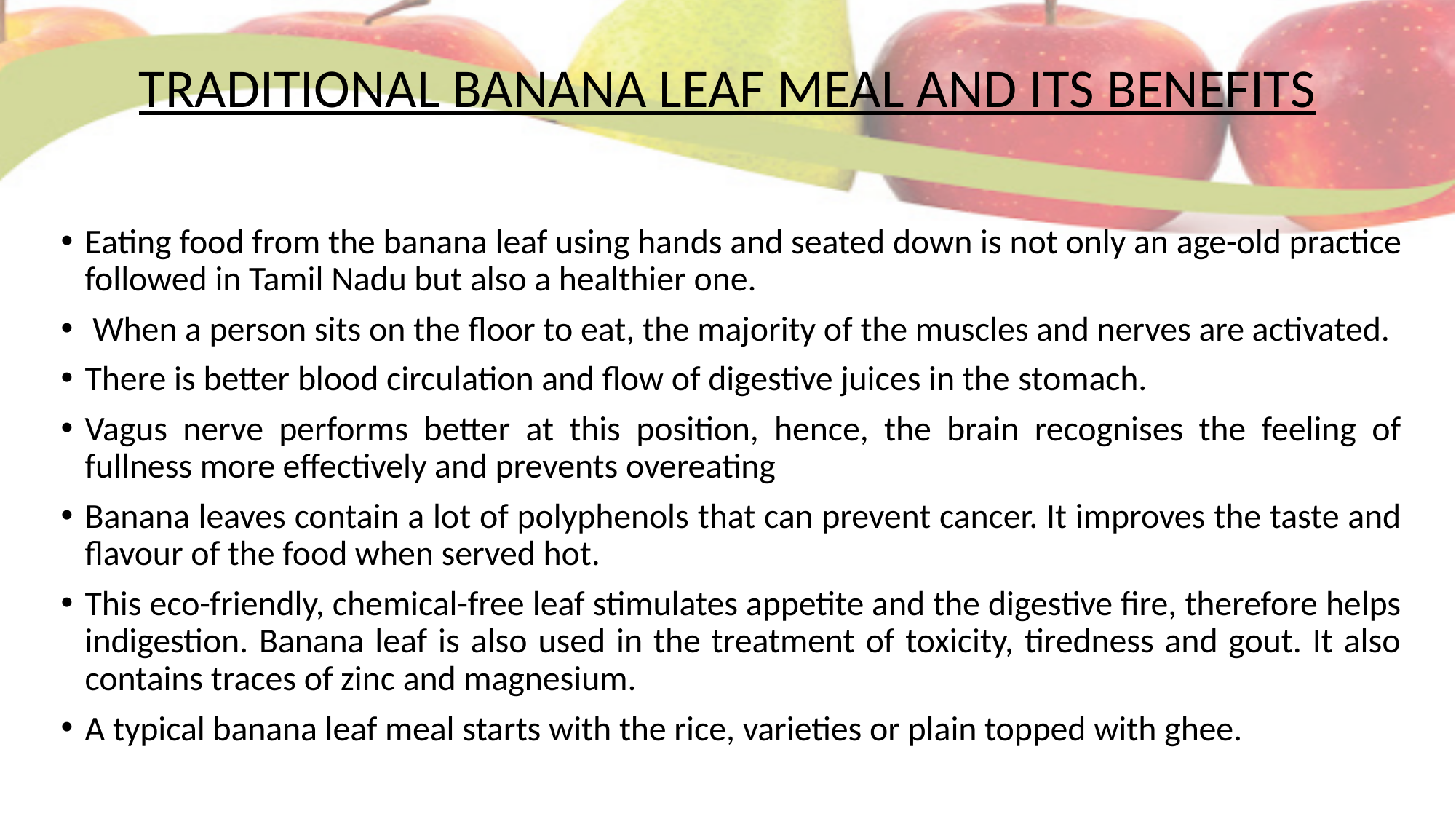

# TRADITIONAL BANANA LEAF MEAL AND ITS BENEFITS
Eating food from the banana leaf using hands and seated down is not only an age-old practice followed in Tamil Nadu but also a healthier one.
 When a person sits on the floor to eat, the majority of the muscles and nerves are activated.
There is better blood circulation and flow of digestive juices in the stomach.
Vagus nerve performs better at this position, hence, the brain recognises the feeling of fullness more effectively and prevents overeating
Banana leaves contain a lot of polyphenols that can prevent cancer. It improves the taste and flavour of the food when served hot.
This eco-friendly, chemical-free leaf stimulates appetite and the digestive fire, therefore helps indigestion. Banana leaf is also used in the treatment of toxicity, tiredness and gout. It also contains traces of zinc and magnesium.
A typical banana leaf meal starts with the rice, varieties or plain topped with ghee.